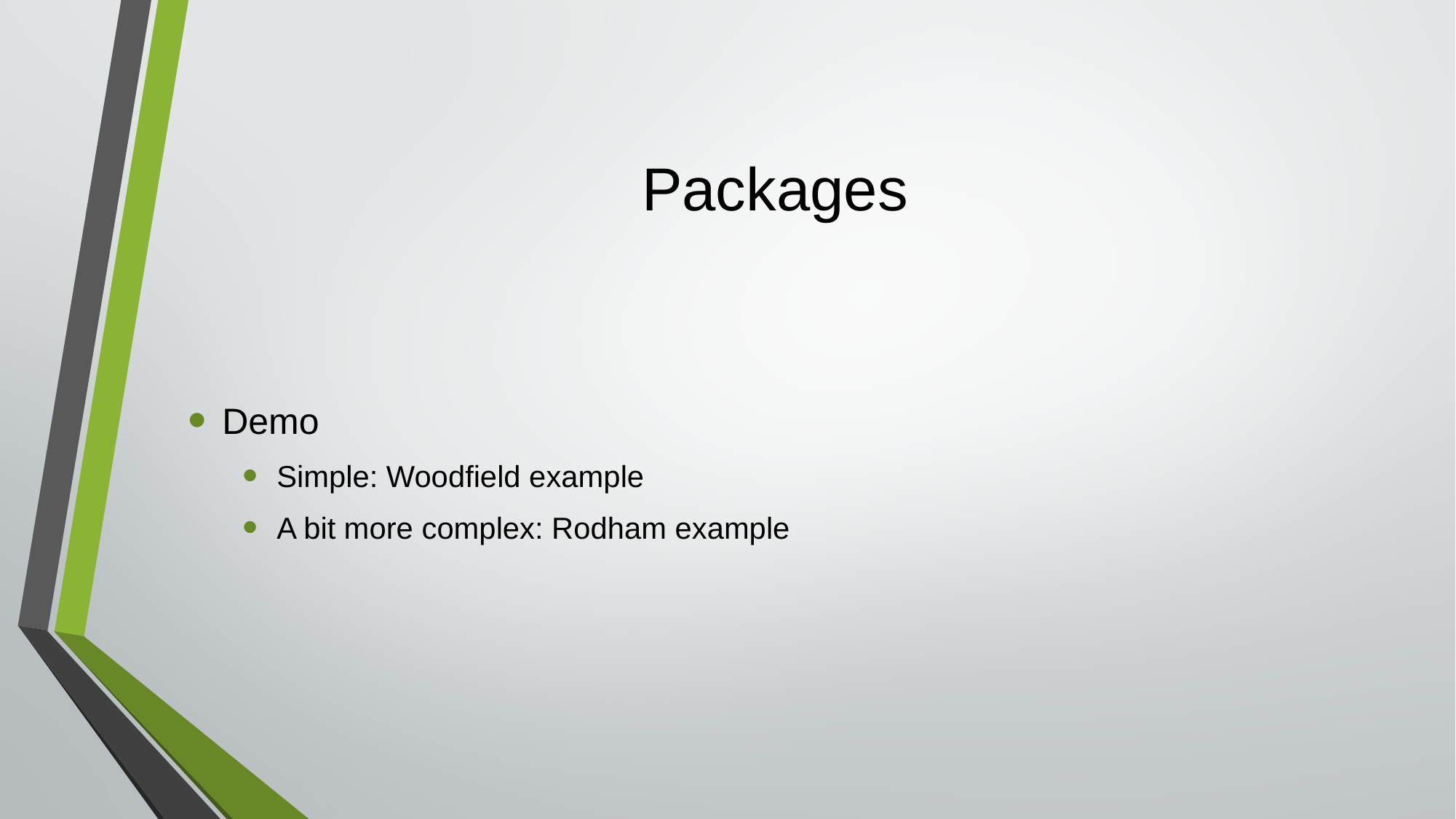

# Packages
Demo
Simple: Woodfield example
A bit more complex: Rodham example